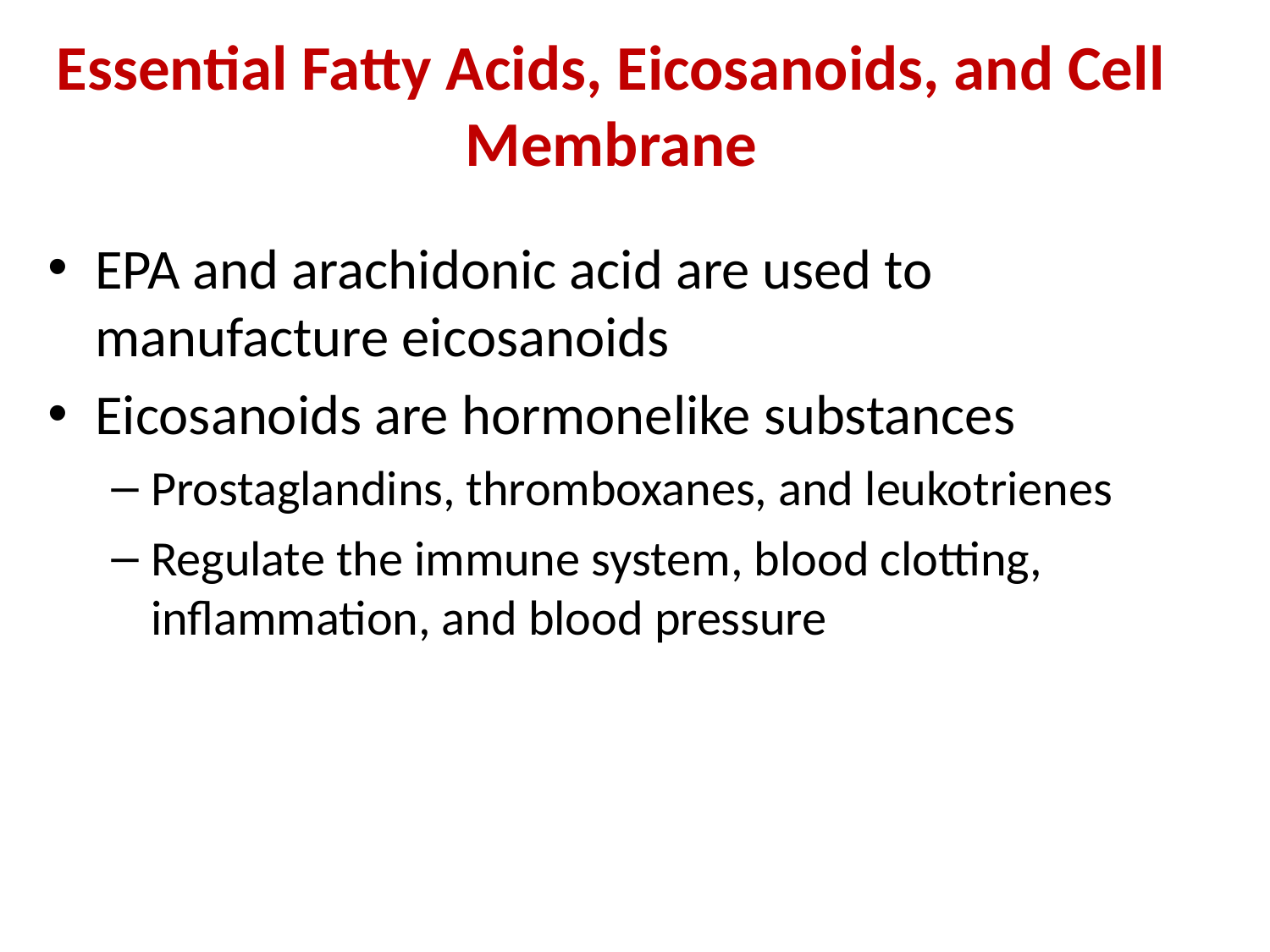

Essential Fatty Acids, Eicosanoids, and Cell Membrane
EPA and arachidonic acid are used to manufacture eicosanoids
Eicosanoids are hormonelike substances
Prostaglandins, thromboxanes, and leukotrienes
Regulate the immune system, blood clotting, inflammation, and blood pressure